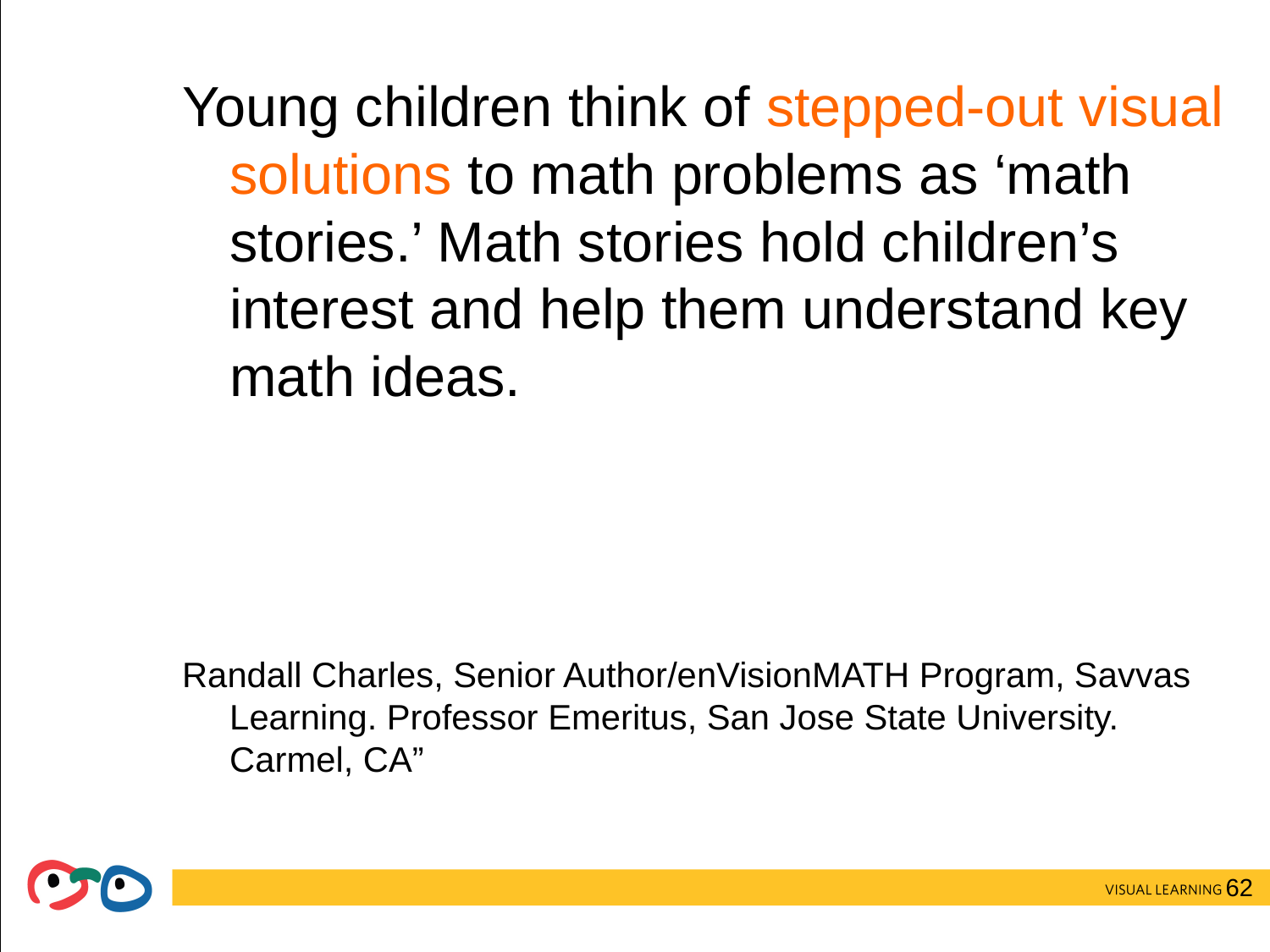

Young children think of stepped-out visual solutions to math problems as ‘math stories.’ Math stories hold children’s interest and help them understand key math ideas.

Randall Charles, Senior Author/enVisionMATH Program, Savvas Learning. Professor Emeritus, San Jose State University. Carmel, CA”
#